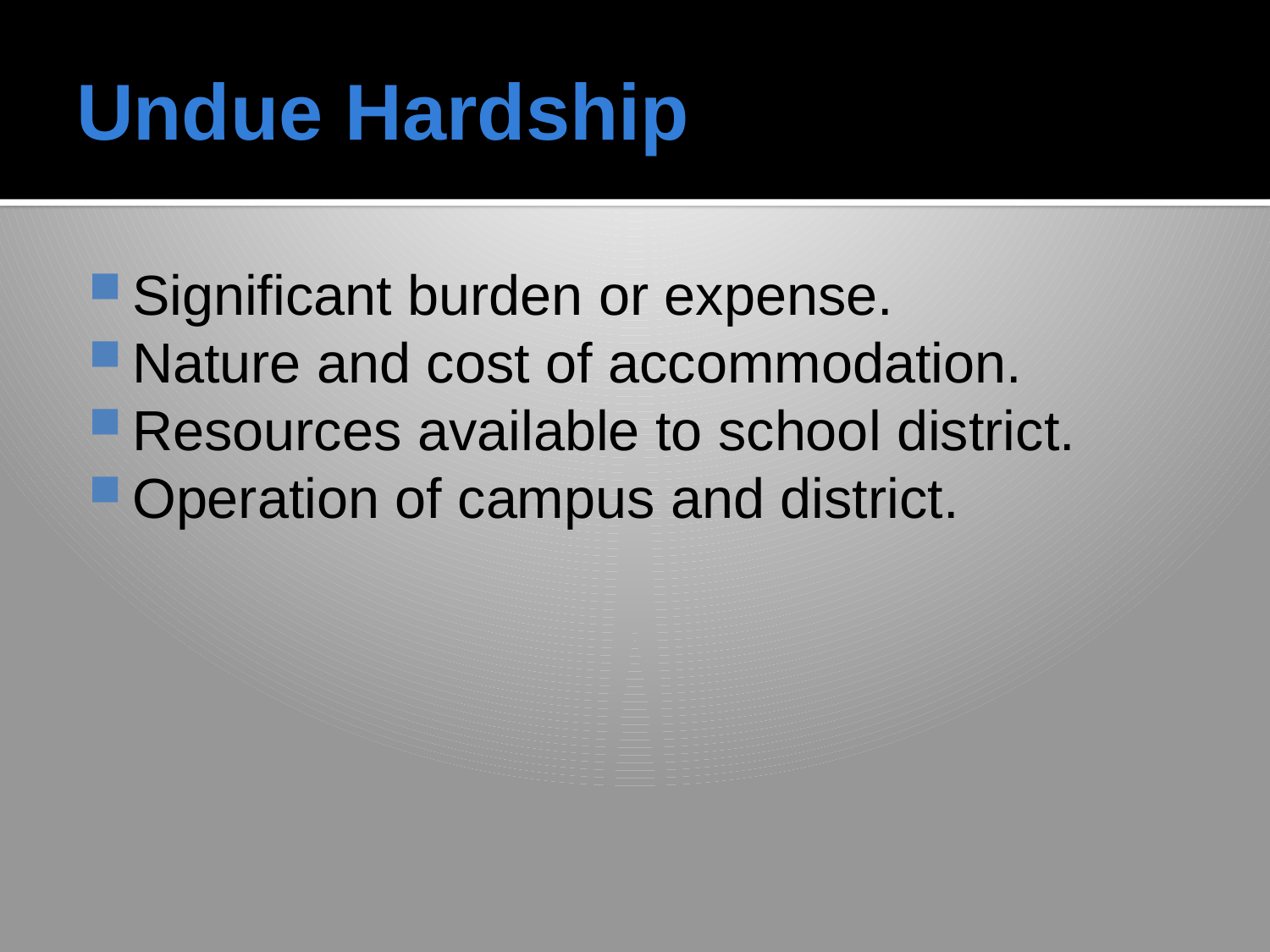

# Undue Hardship
Significant burden or expense.
Nature and cost of accommodation.
Resources available to school district.
Operation of campus and district.